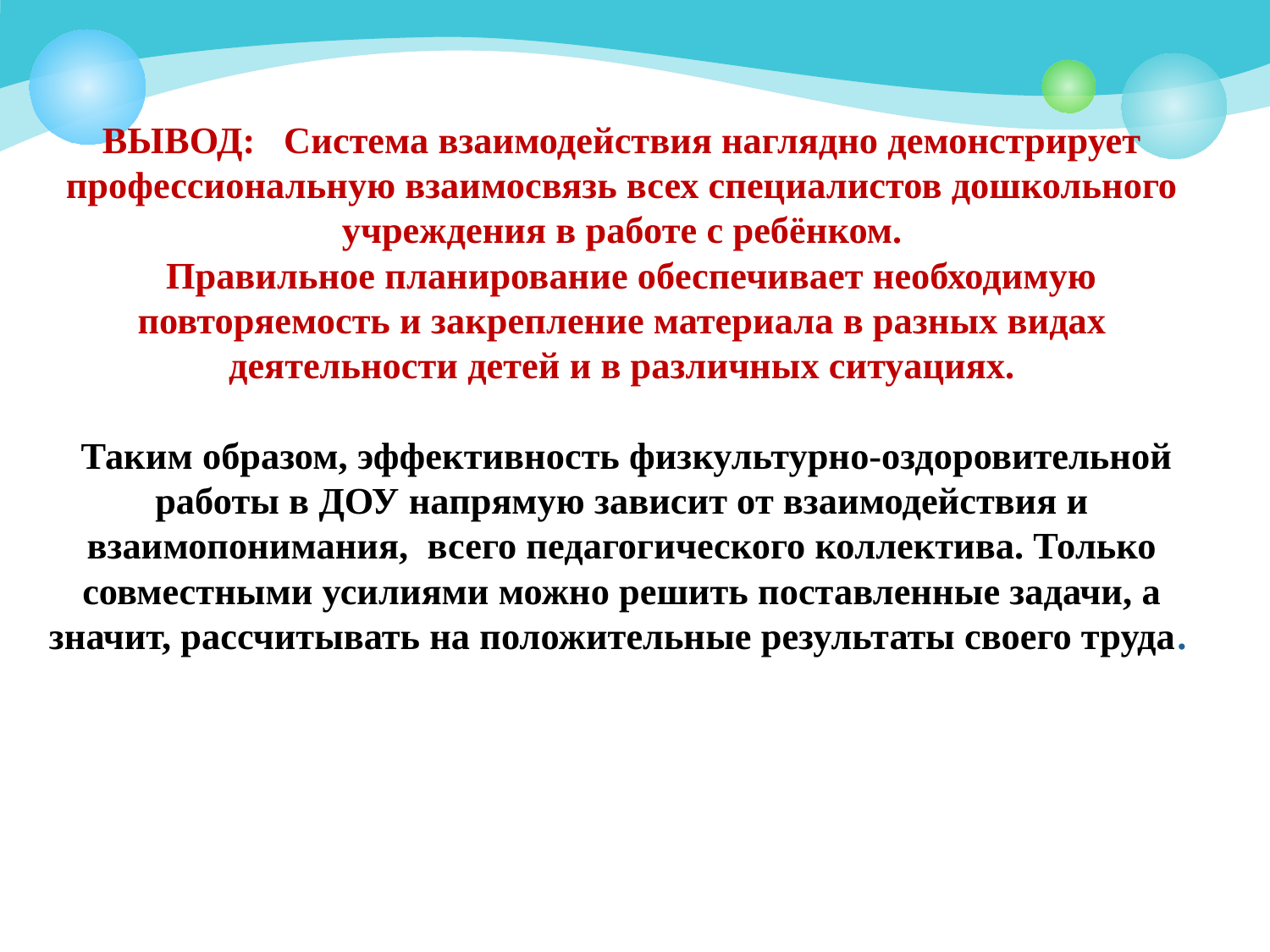

# ВЫВОД:   Система взаимодействия наглядно демонстрирует профессиональную взаимосвязь всех специалистов дошкольного учреждения в работе с ребёнком. Правильное планирование обеспечивает необходимую повторяемость и закрепление материала в разных видах деятельности детей и в различных ситуациях. Таким образом, эффективность физкультурно-оздоровительной работы в ДОУ напрямую зависит от взаимодействия и взаимопонимания,  всего педагогического коллектива. Только совместными усилиями можно решить поставленные задачи, а значит, рассчитывать на положительные результаты своего труда.